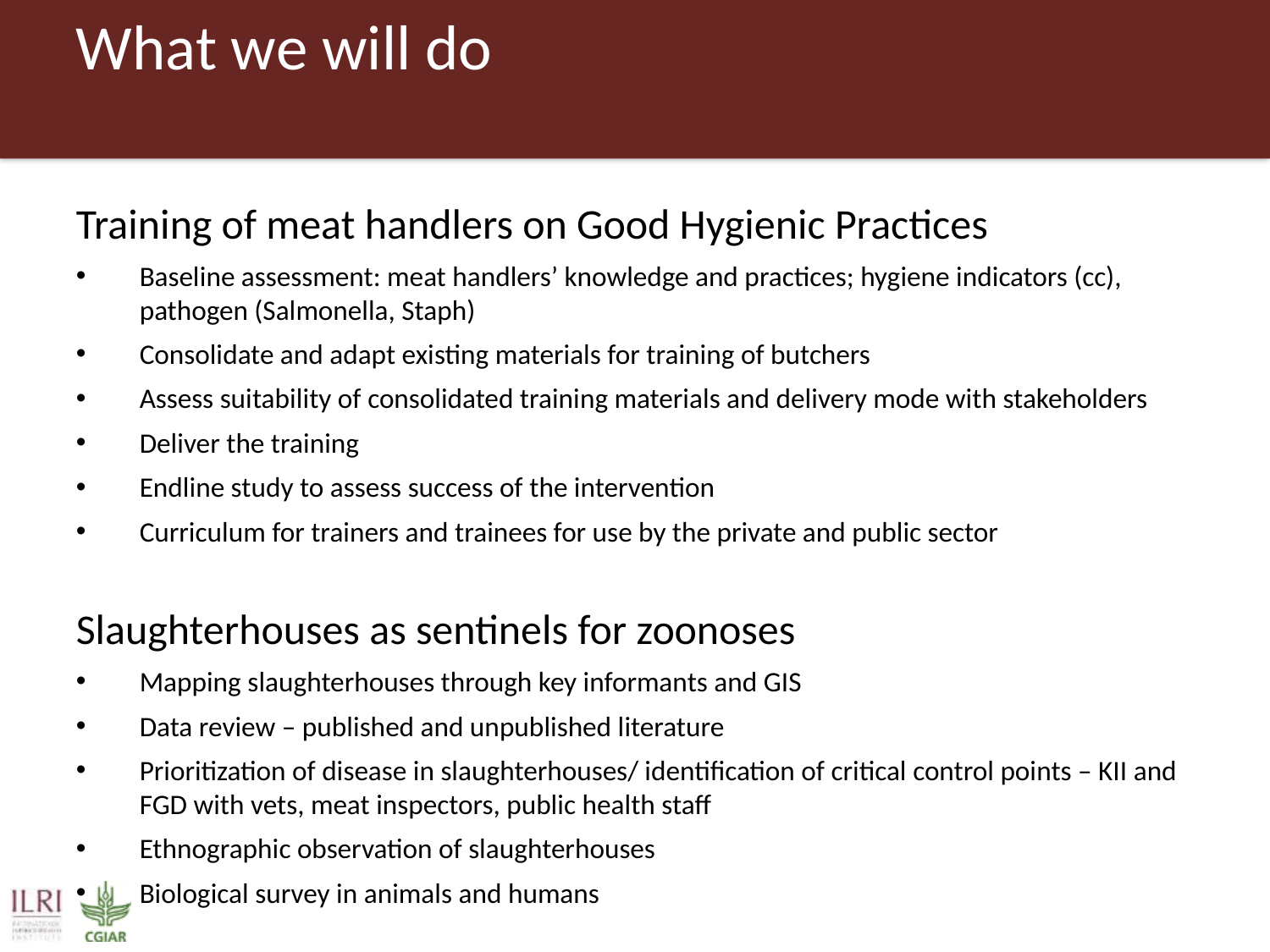

# What we will do
Training of meat handlers on Good Hygienic Practices
Baseline assessment: meat handlers’ knowledge and practices; hygiene indicators (cc), pathogen (Salmonella, Staph)
Consolidate and adapt existing materials for training of butchers
Assess suitability of consolidated training materials and delivery mode with stakeholders
Deliver the training
Endline study to assess success of the intervention
Curriculum for trainers and trainees for use by the private and public sector

Slaughterhouses as sentinels for zoonoses
Mapping slaughterhouses through key informants and GIS
Data review – published and unpublished literature
Prioritization of disease in slaughterhouses/ identification of critical control points – KII and FGD with vets, meat inspectors, public health staff
Ethnographic observation of slaughterhouses
Biological survey in animals and humans